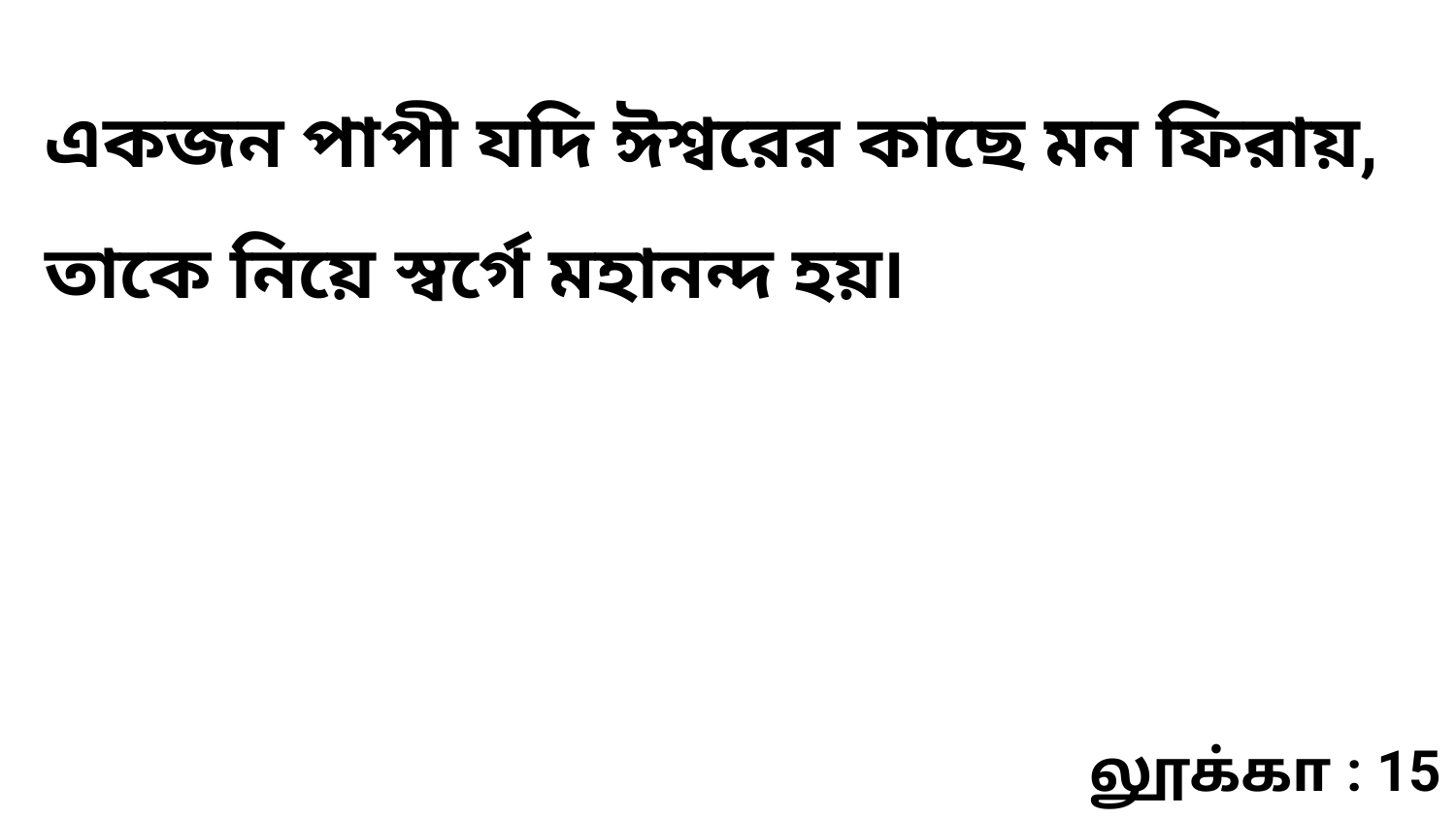

একজন পাপী যদি ঈশ্বরের কাছে মন ফিরায়, তাকে নিয়ে স্বর্গে মহানন্দ হয়৷
லூக்கா : 15